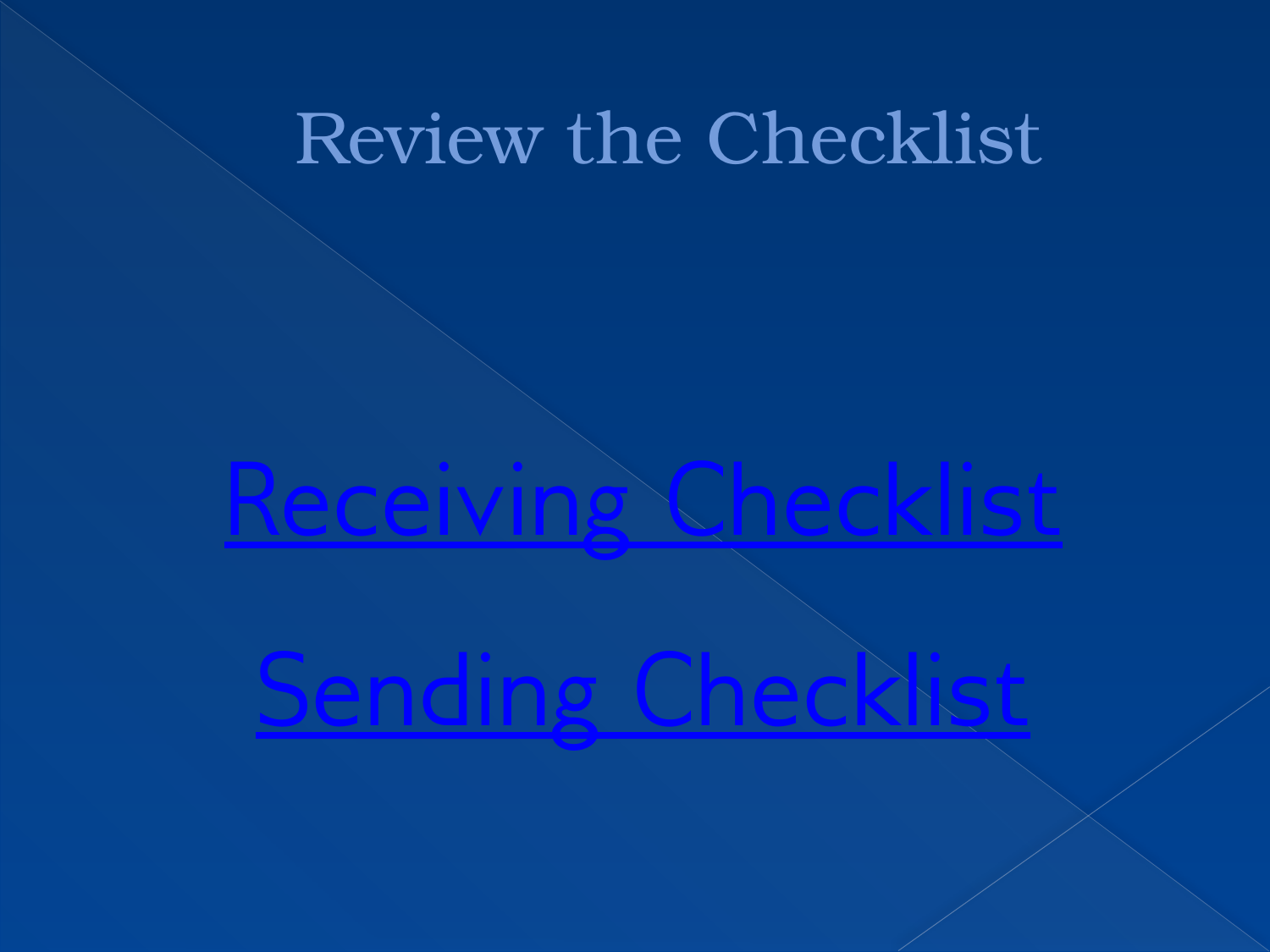

Review the Checklist
Receiving Checklist
Sending Checklist